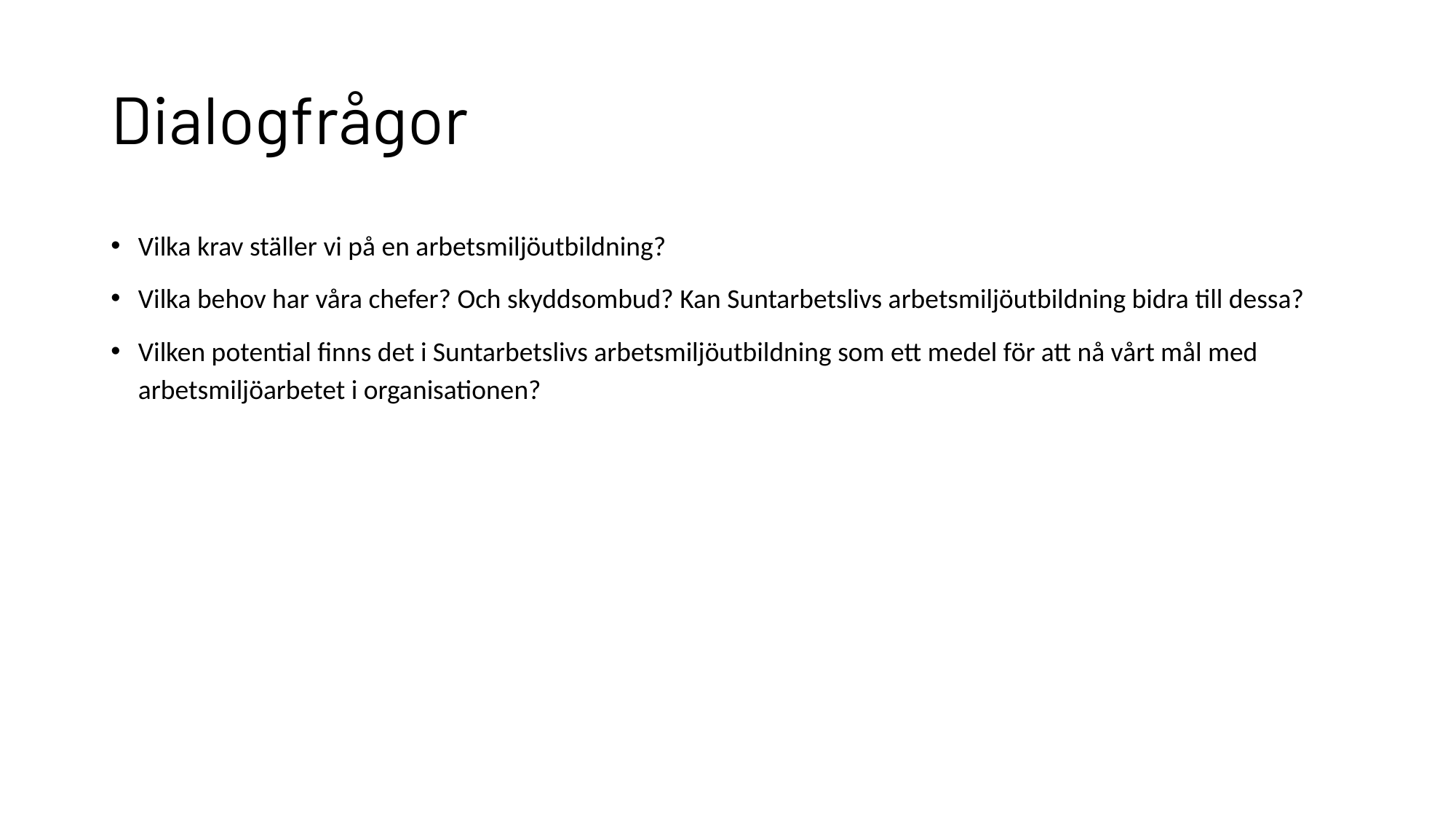

# Dialogfrågor
Vilka krav ställer vi på en arbetsmiljöutbildning?
Vilka behov har våra chefer? Och skyddsombud? Kan Suntarbetslivs arbetsmiljöutbildning bidra till dessa?
Vilken potential finns det i Suntarbetslivs arbetsmiljöutbildning som ett medel för att nå vårt mål med arbetsmiljöarbetet i organisationen?